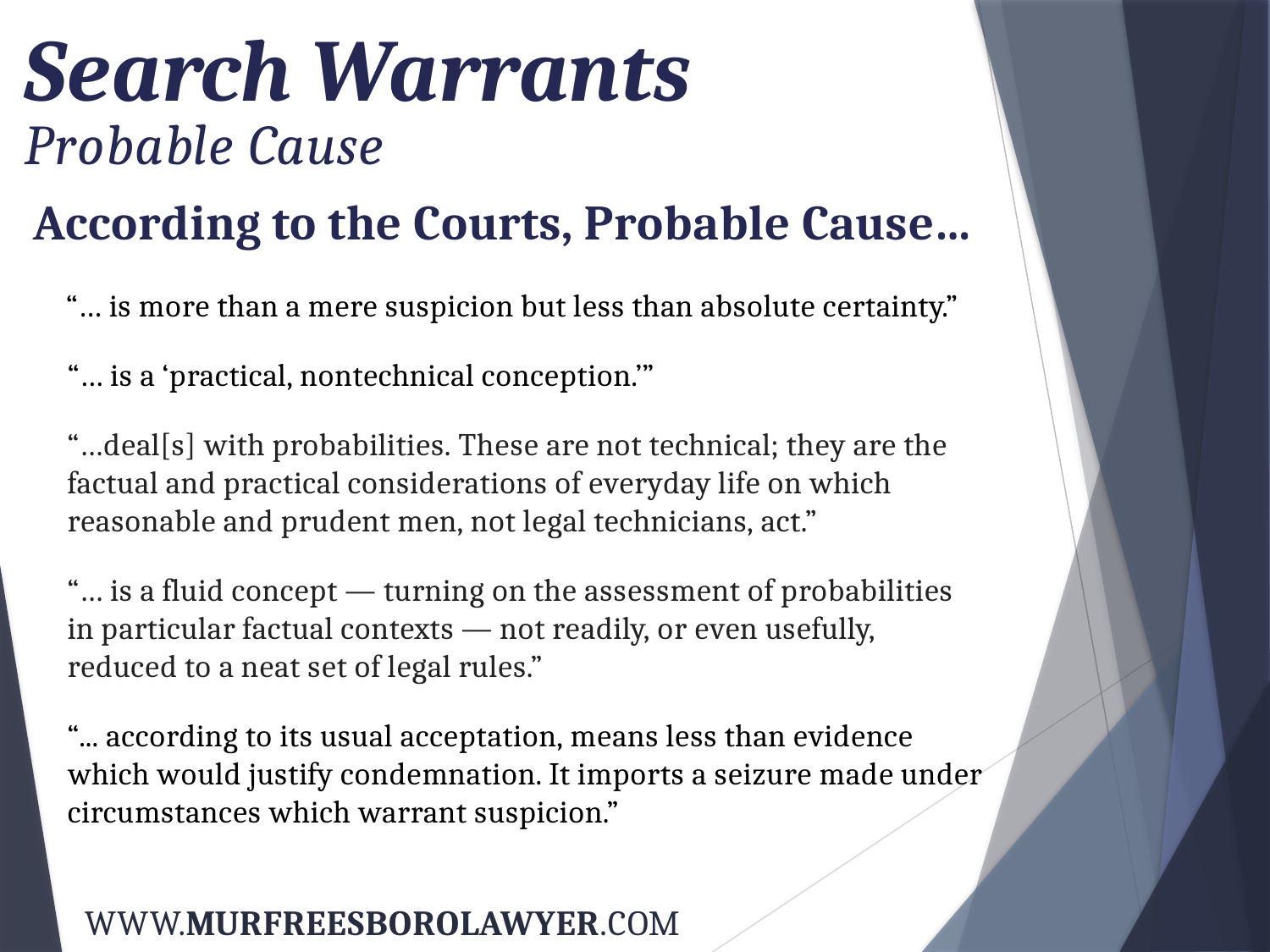

Search Warrants

Probable Cause
According to the Courts, Probable Cause…
“… is more than a mere suspicion but less than absolute certainty.”
“… is a ‘practical, nontechnical conception.’”
“…deal[s] with probabilities. These are not technical; they are the factual and practical considerations of everyday life on which reasonable and prudent men, not legal technicians, act.”
“… is a fluid concept — turning on the assessment of probabilities in particular factual contexts — not readily, or even usefully, reduced to a neat set of legal rules.”
“... according to its usual acceptation, means less than evidence which would justify condemnation. It imports a seizure made under circumstances which warrant suspicion.”
WWW.MURFREESBOROLAWYER.COM